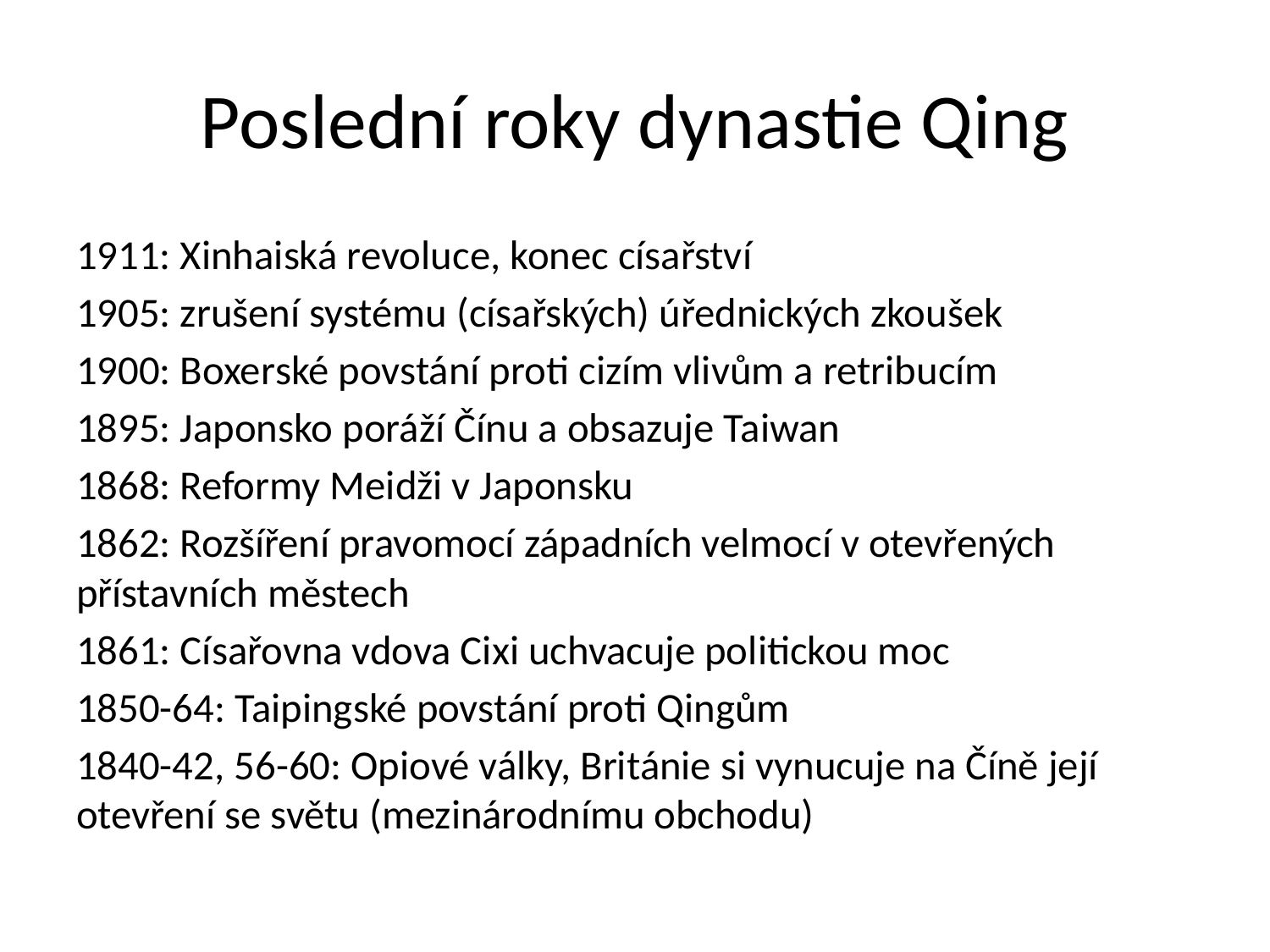

# Poslední roky dynastie Qing
1911: Xinhaiská revoluce, konec císařství
1905: zrušení systému (císařských) úřednických zkoušek
1900: Boxerské povstání proti cizím vlivům a retribucím
1895: Japonsko poráží Čínu a obsazuje Taiwan
1868: Reformy Meidži v Japonsku
1862: Rozšíření pravomocí západních velmocí v otevřených přístavních městech
1861: Císařovna vdova Cixi uchvacuje politickou moc
1850-64: Taipingské povstání proti Qingům
1840-42, 56-60: Opiové války, Británie si vynucuje na Číně její otevření se světu (mezinárodnímu obchodu)